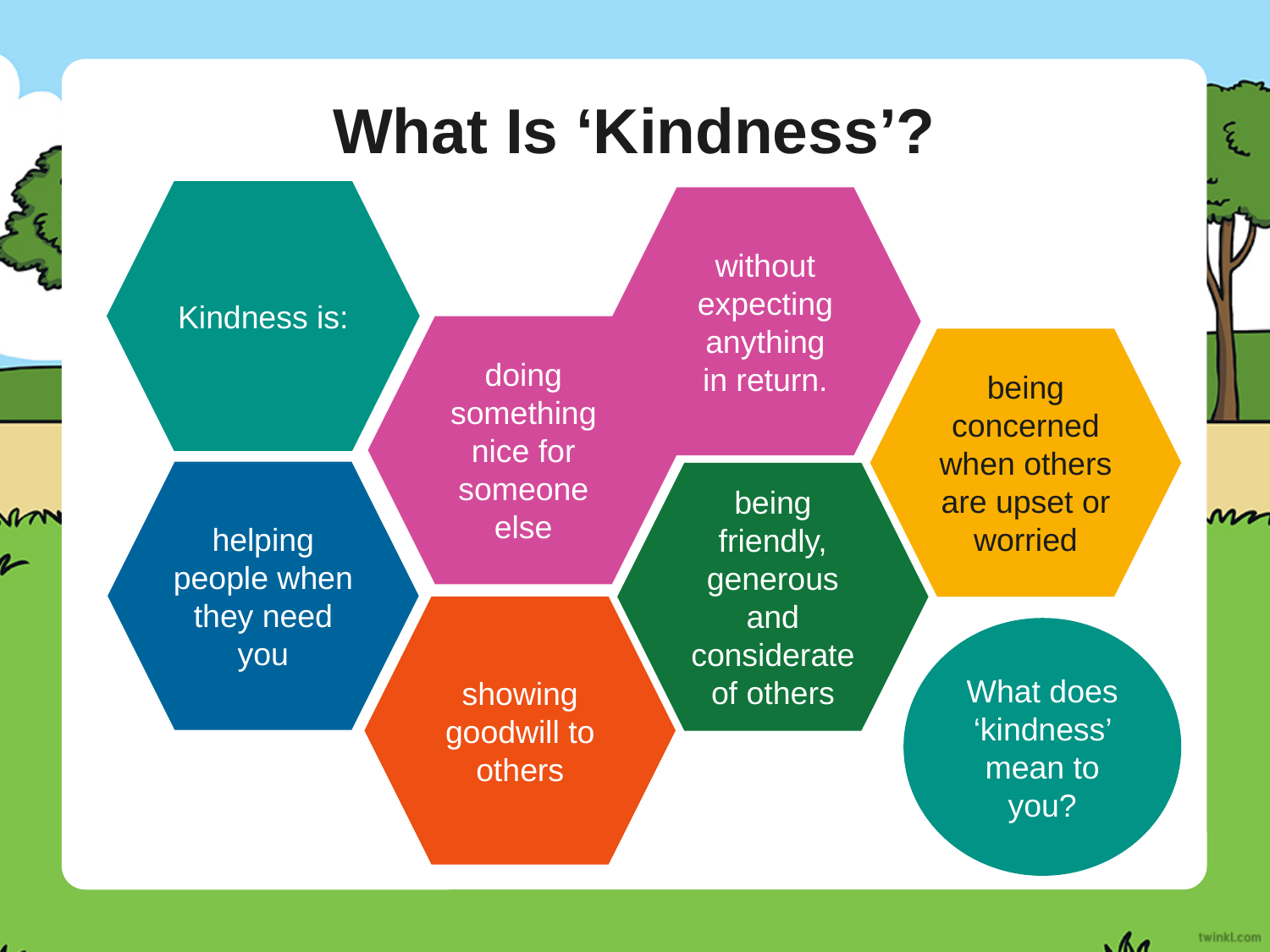

# What Is ‘Kindness’?
Kindness is:
without expecting anything
in return.
doing something nice for someone else
being concerned when others are upset or worried
helping people when they need you
being friendly, generous and considerate of others
showing goodwill to others
What does ‘kindness’ mean to you?